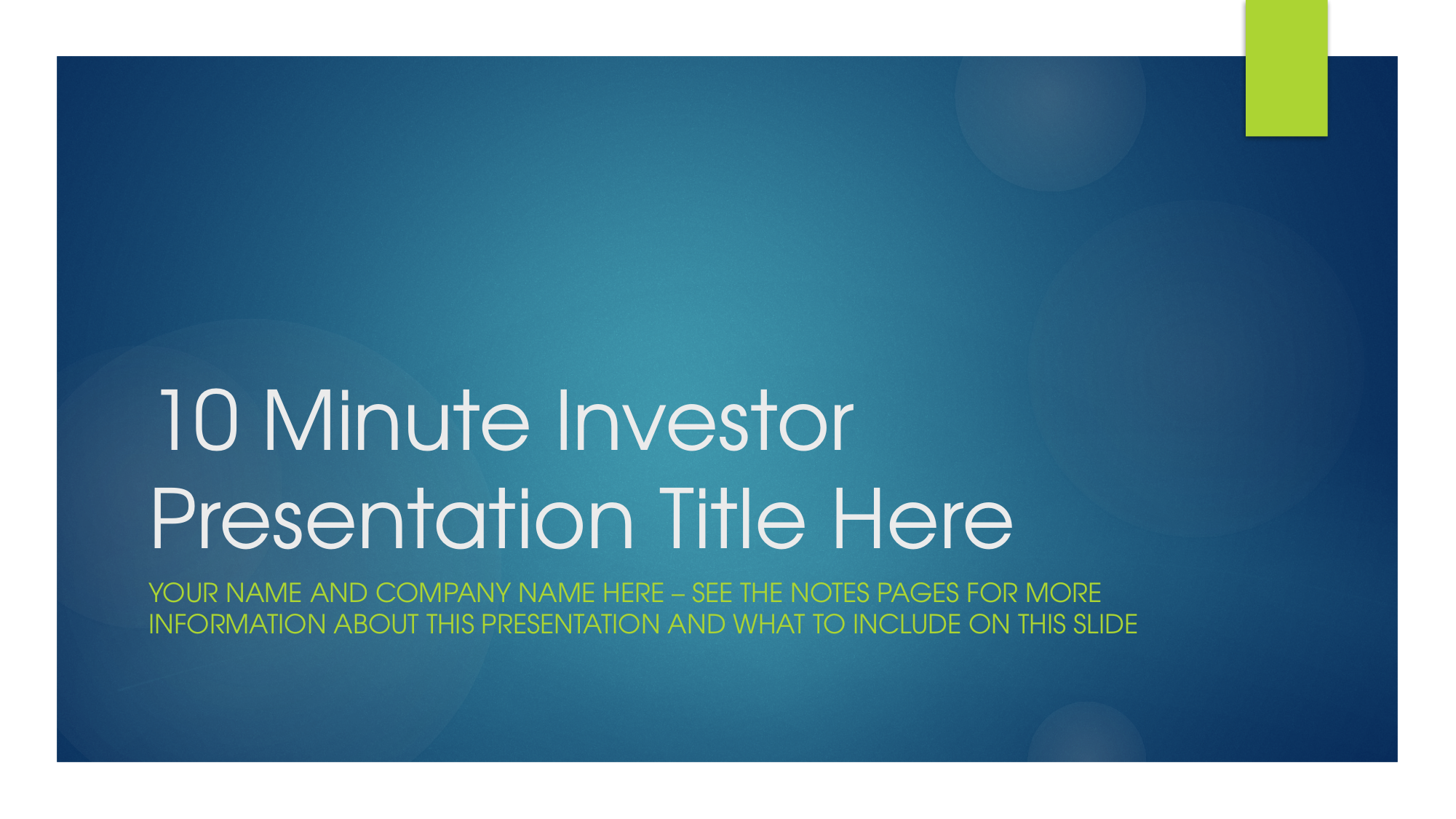

# 10 Minute Investor Presentation Title Here
Your Name and Company Name here – See the Notes Pages for more information about this presentation and what to include on this slide